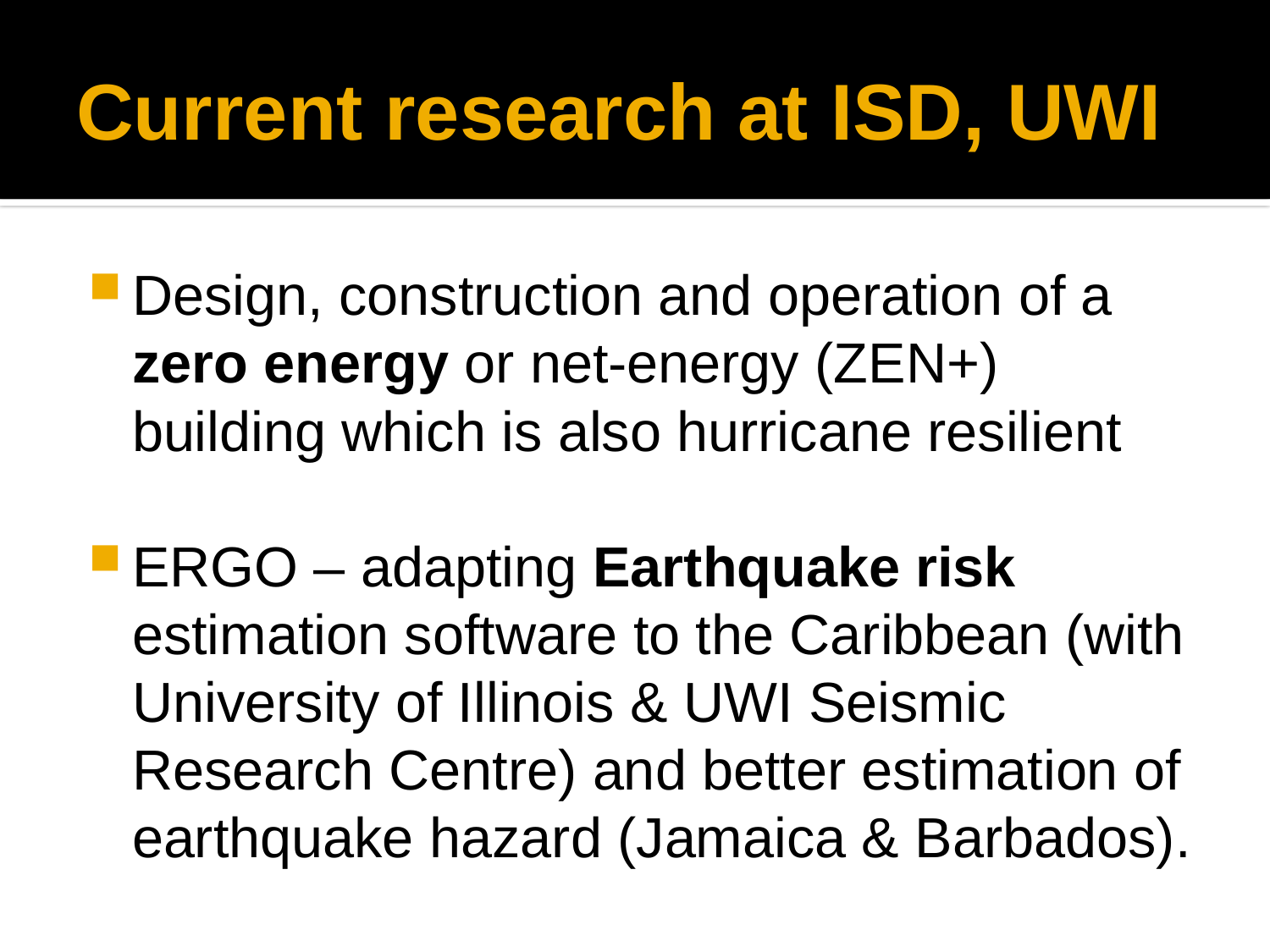

# Current research at ISD, UWI
Design, construction and operation of a zero energy or net-energy (ZEN+) building which is also hurricane resilient

ERGO – adapting Earthquake risk estimation software to the Caribbean (with University of Illinois & UWI Seismic Research Centre) and better estimation of earthquake hazard (Jamaica & Barbados).